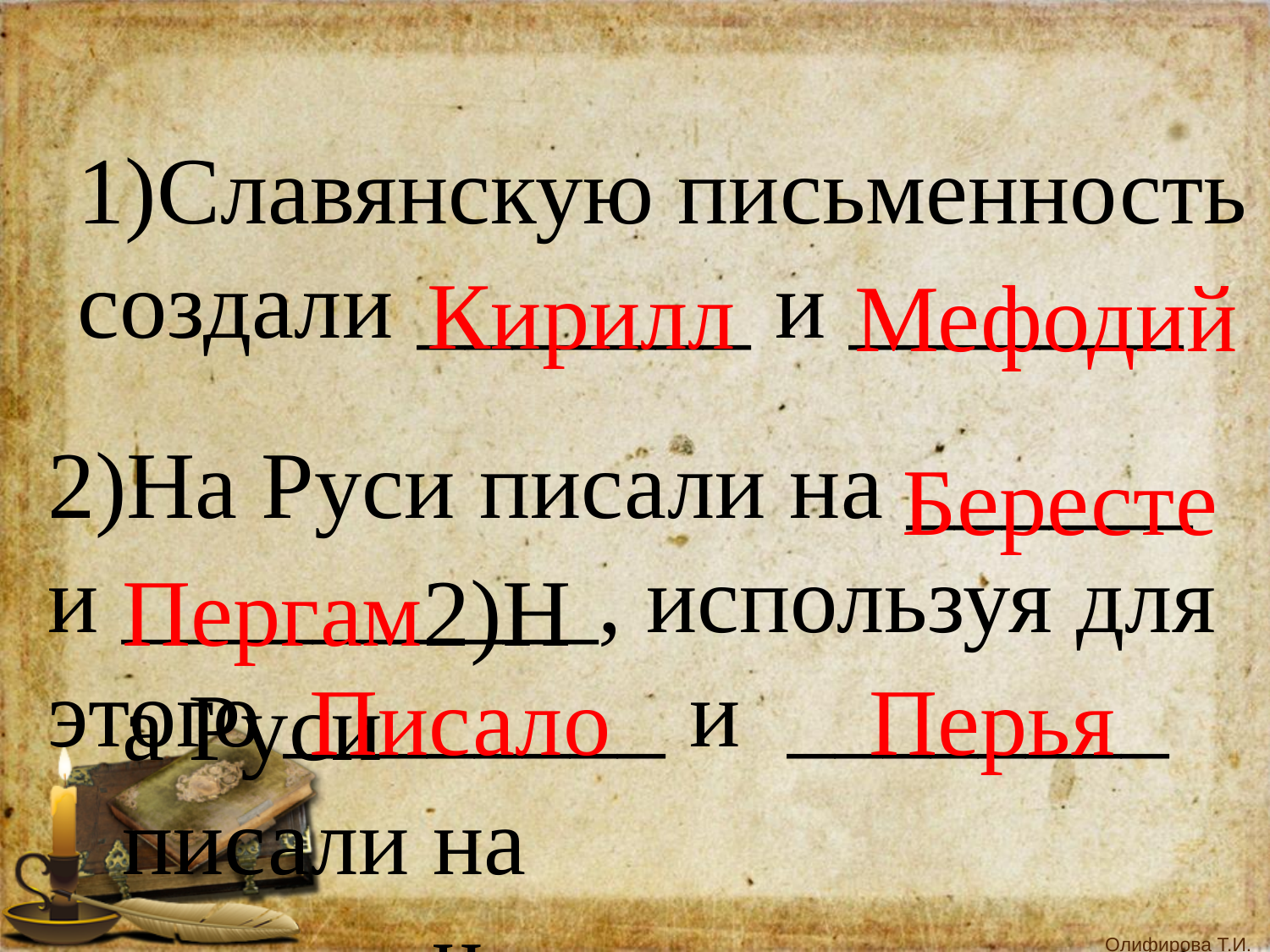

1)Славянскую письменность создали _______ и _______
Кирилл
Мефодий
2)На Руси писали на ______ и __________, используя для этого ________ и  ________

Бересте
Пергам2)На Руси писали на ______ и __________, используя для этого ________ и  ________
енте
Писало
Перья